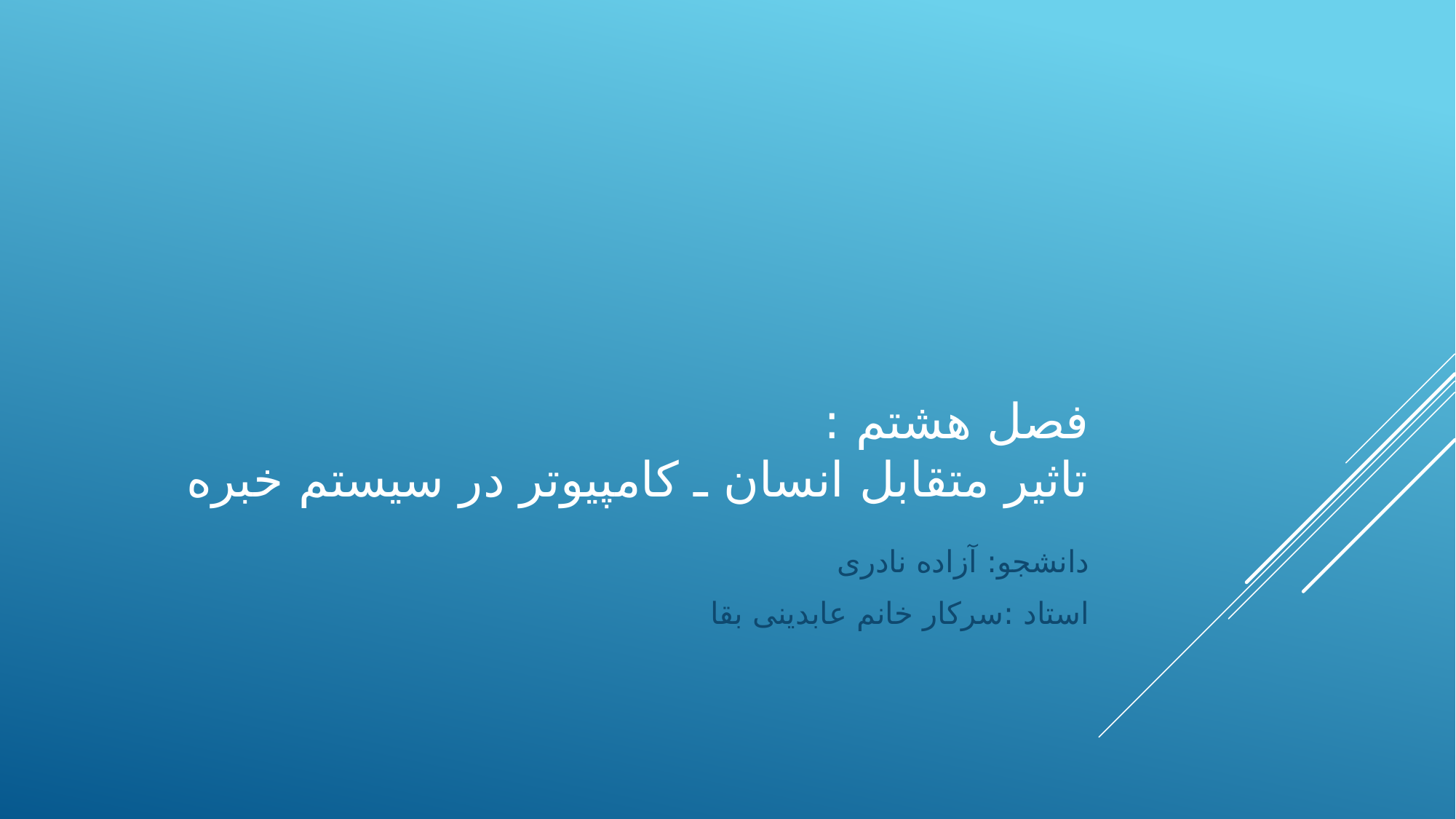

# فصل هشتم : تاثیر متقابل انسان ـ کامپیوتر در سیستم خبره
دانشجو: آزاده نادری
استاد :سرکار خانم عابدینی بقا